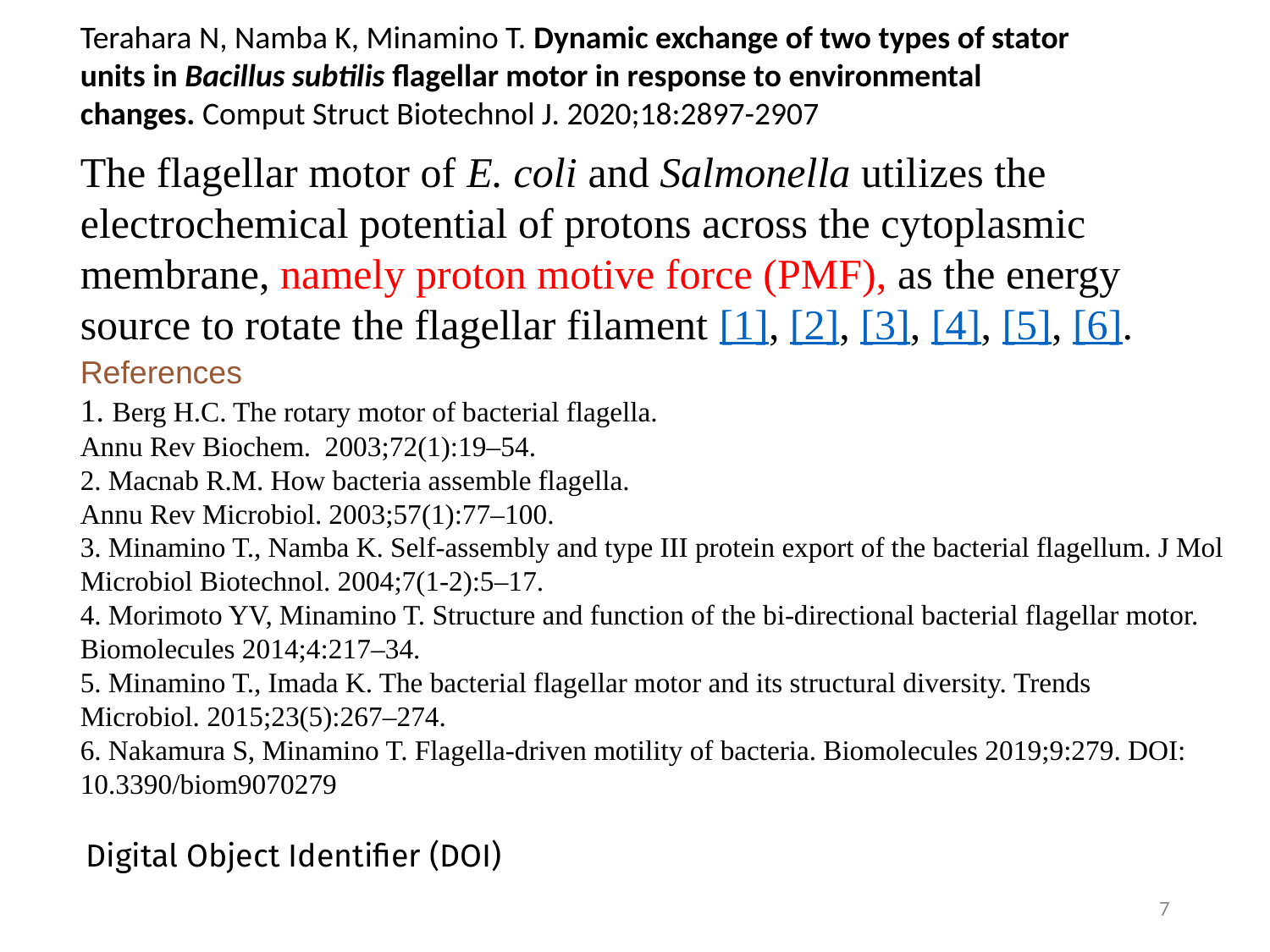

Terahara N, Namba K, Minamino T. Dynamic exchange of two types of stator
units in Bacillus subtilis flagellar motor in response to environmental
changes. Comput Struct Biotechnol J. 2020;18:2897-2907
The flagellar motor of E. coli and Salmonella utilizes the electrochemical potential of protons across the cytoplasmic membrane, namely proton motive force (PMF), as the energy source to rotate the flagellar filament [1], [2], [3], [4], [5], [6].
References
1. Berg H.C. The rotary motor of bacterial flagella. 
Annu Rev Biochem.  2003;72(1):19–54.
2. Macnab R.M. How bacteria assemble flagella. 
Annu Rev Microbiol. 2003;57(1):77–100.
3. Minamino T., Namba K. Self-assembly and type III protein export of the bacterial flagellum. J Mol Microbiol Biotechnol. 2004;7(1-2):5–17.
4. Morimoto YV, Minamino T. Structure and function of the bi-directional bacterial flagellar motor. Biomolecules 2014;4:217–34.
5. Minamino T., Imada K. The bacterial flagellar motor and its structural diversity. Trends Microbiol. 2015;23(5):267–274.
6. Nakamura S, Minamino T. Flagella-driven motility of bacteria. Biomolecules 2019;9:279. DOI: 10.3390/biom9070279
Digital Object Identifier (DOI)
7